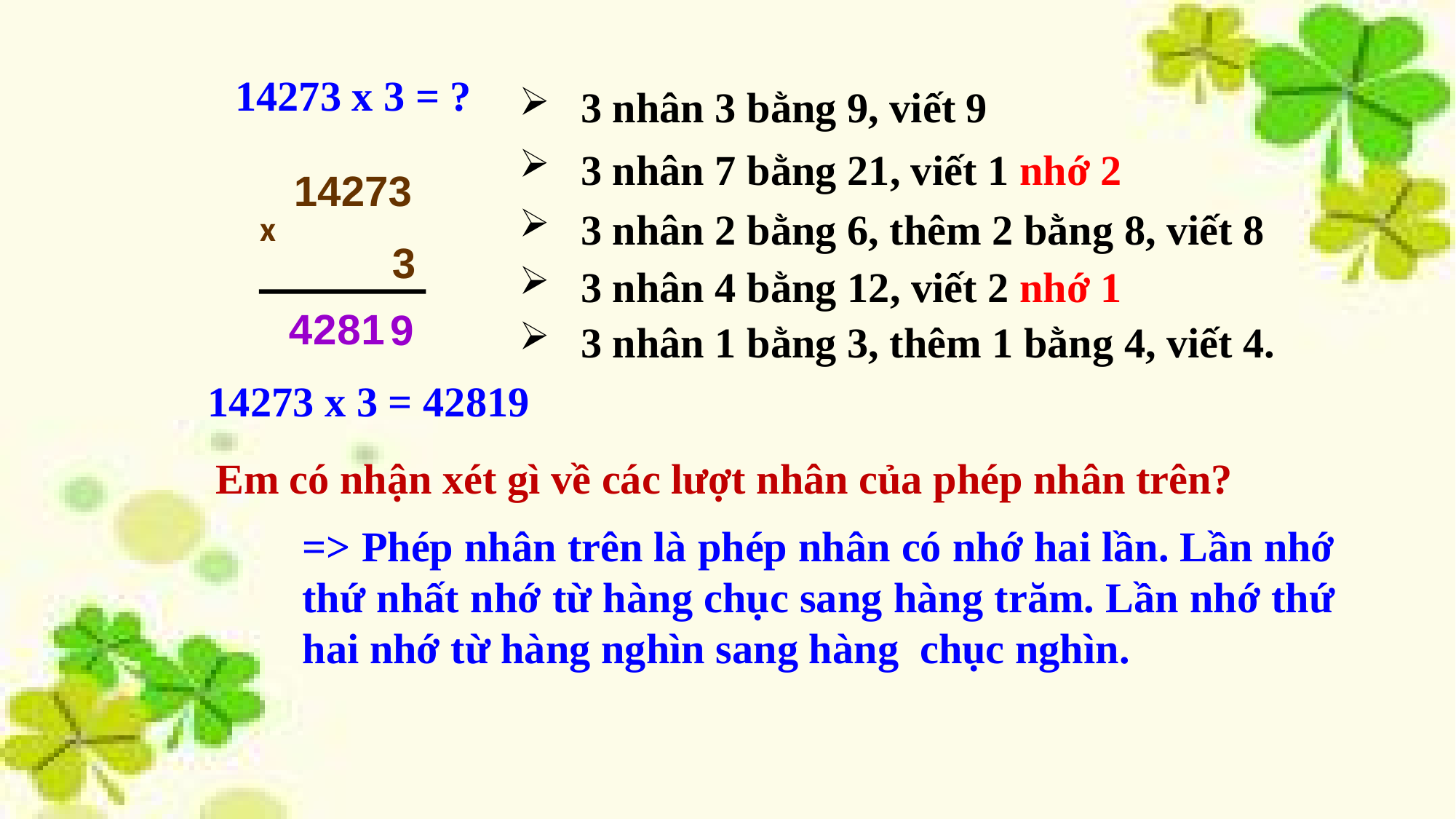

14273 x 3 = ?
3 nhân 3 bằng 9, viết 9
3 nhân 7 bằng 21, viết 1 nhớ 2
14273
3 nhân 2 bằng 6, thêm 2 bằng 8, viết 8
x
      3
3 nhân 4 bằng 12, viết 2 nhớ 1

1
2
4
8
9
3 nhân 1 bằng 3, thêm 1 bằng 4, viết 4.
14273 x 3 = 42819
 Em có nhận xét gì về các lượt nhân của phép nhân trên?
=> Phép nhân trên là phép nhân có nhớ hai lần. Lần nhớ thứ nhất nhớ từ hàng chục sang hàng trăm. Lần nhớ thứ hai nhớ từ hàng nghìn sang hàng  chục nghìn.